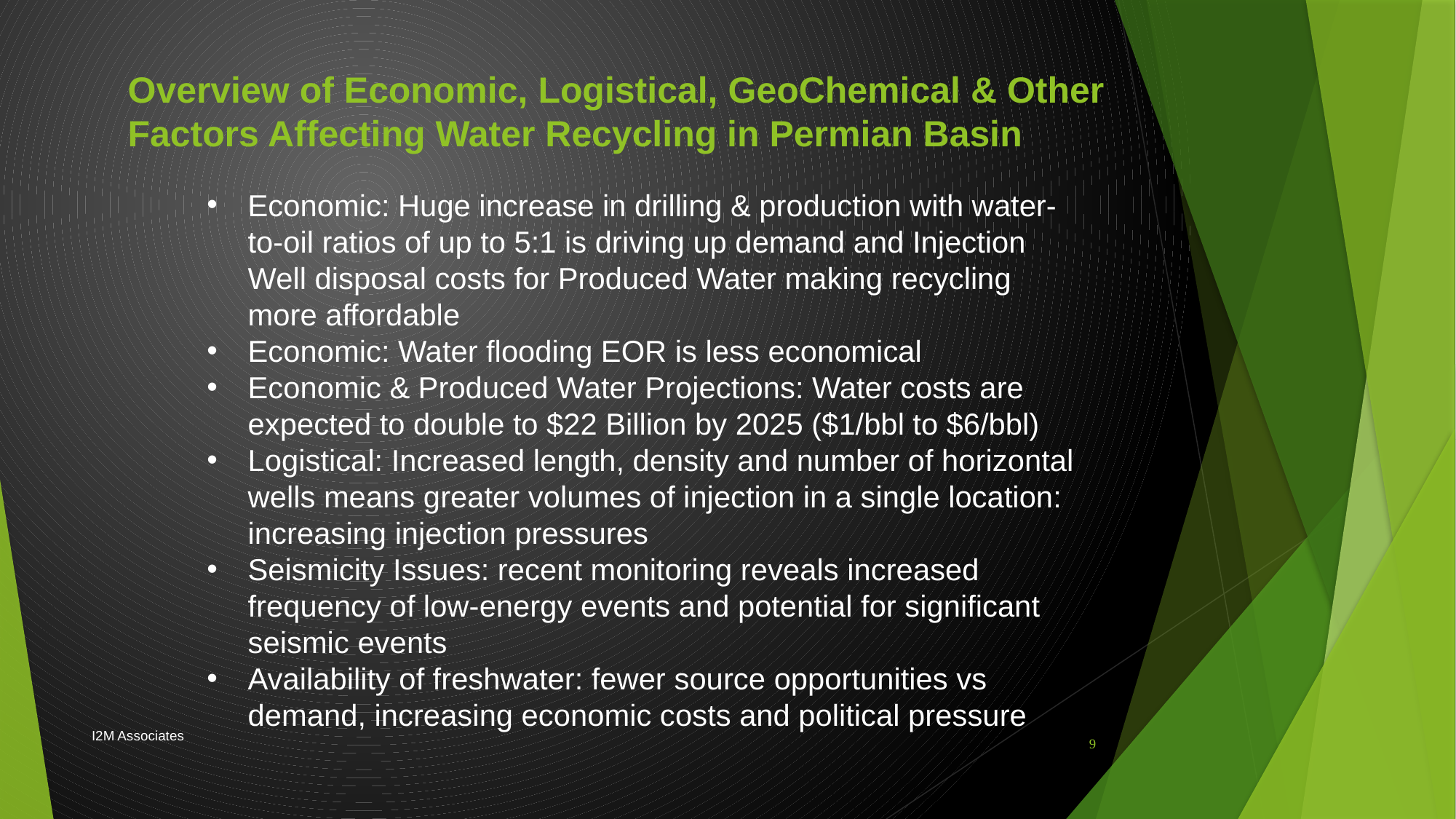

Overview of Economic, Logistical, GeoChemical & Other Factors Affecting Water Recycling in Permian Basin

Economic: Huge increase in drilling & production with water-to-oil ratios of up to 5:1 is driving up demand and Injection Well disposal costs for Produced Water making recycling more affordable
Economic: Water flooding EOR is less economical
Economic & Produced Water Projections: Water costs are expected to double to $22 Billion by 2025 ($1/bbl to $6/bbl)
Logistical: Increased length, density and number of horizontal wells means greater volumes of injection in a single location: increasing injection pressures
Seismicity Issues: recent monitoring reveals increased frequency of low-energy events and potential for significant seismic events
Availability of freshwater: fewer source opportunities vs demand, increasing economic costs and political pressure

I2M Associates

9